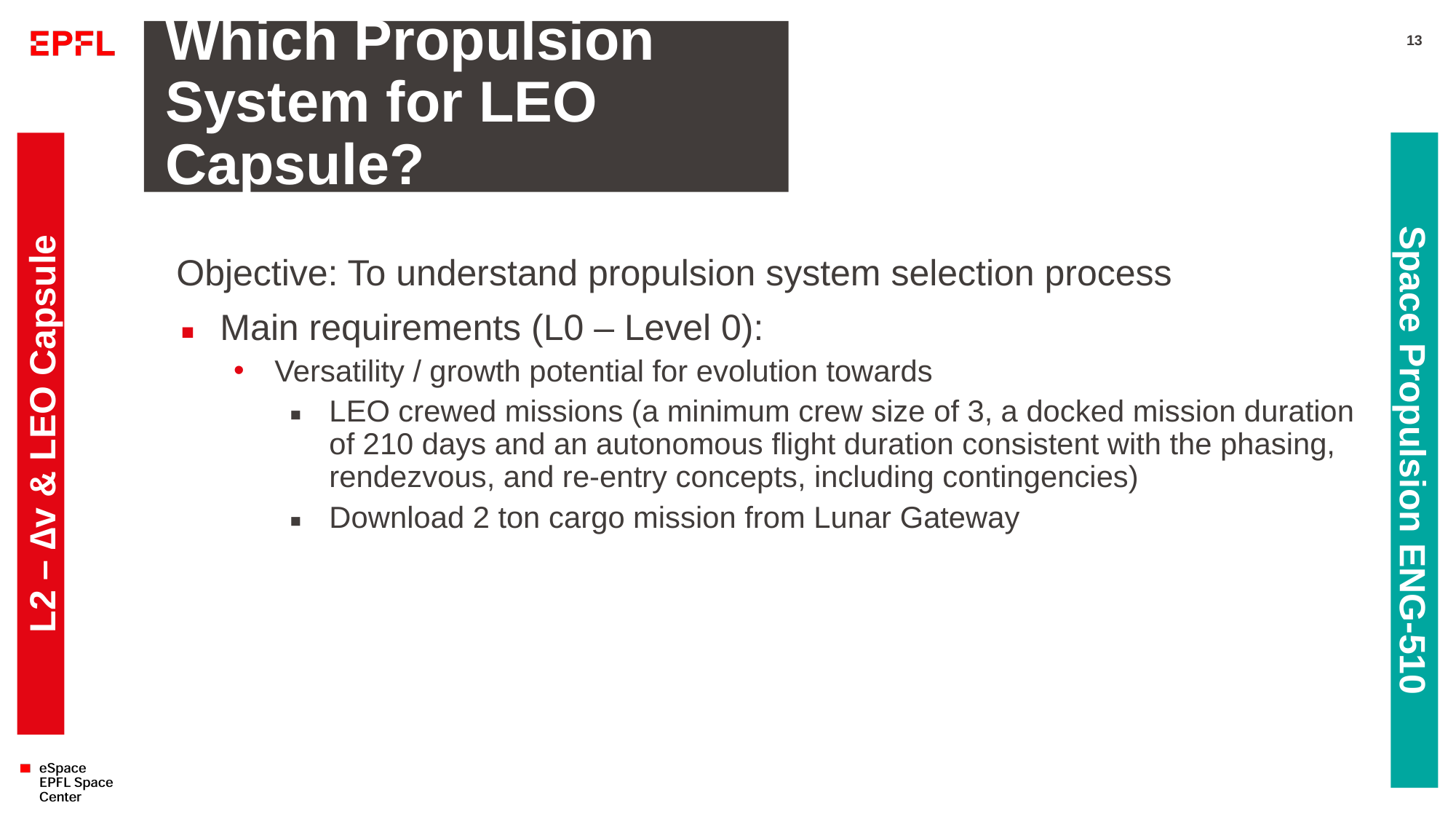

# Which Propulsion System for LEO Capsule?
13
Objective: To understand propulsion system selection process
Main requirements (L0 – Level 0):
Versatility / growth potential for evolution towards
LEO crewed missions (a minimum crew size of 3, a docked mission duration of 210 days and an autonomous flight duration consistent with the phasing, rendezvous, and re-entry concepts, including contingencies)
Download 2 ton cargo mission from Lunar Gateway

L2 – ∆v & LEO Capsule
Space Propulsion ENG-510